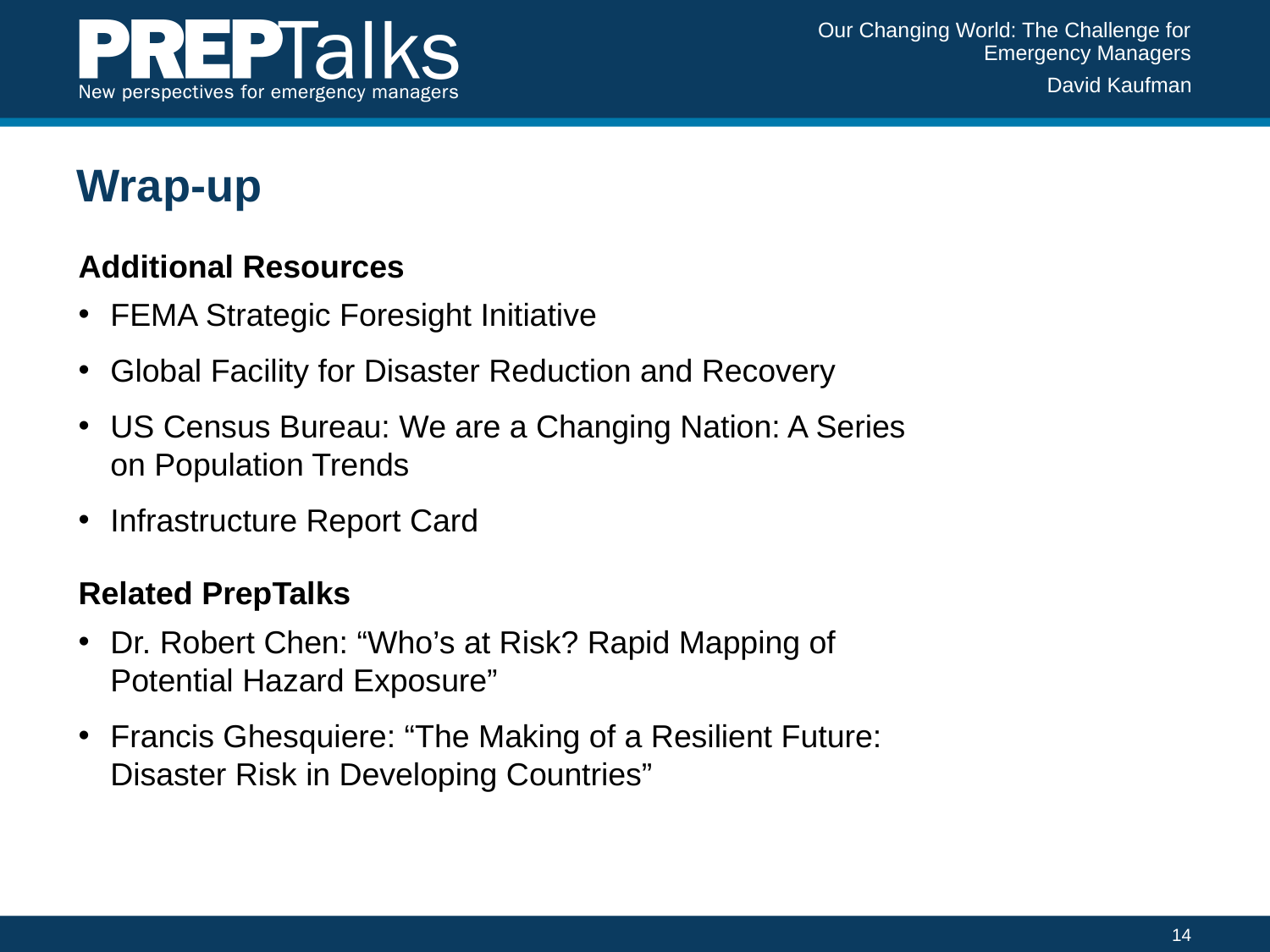

Our Changing World: The Challenge for Emergency Managers
David Kaufman
# Wrap-up
Additional Resources
FEMA Strategic Foresight Initiative
Global Facility for Disaster Reduction and Recovery
US Census Bureau: We are a Changing Nation: A Series
on Population Trends
Infrastructure Report Card
Related PrepTalks
Dr. Robert Chen: “Who’s at Risk? Rapid Mapping of
Potential Hazard Exposure”
Francis Ghesquiere: “The Making of a Resilient Future:
Disaster Risk in Developing Countries”
14